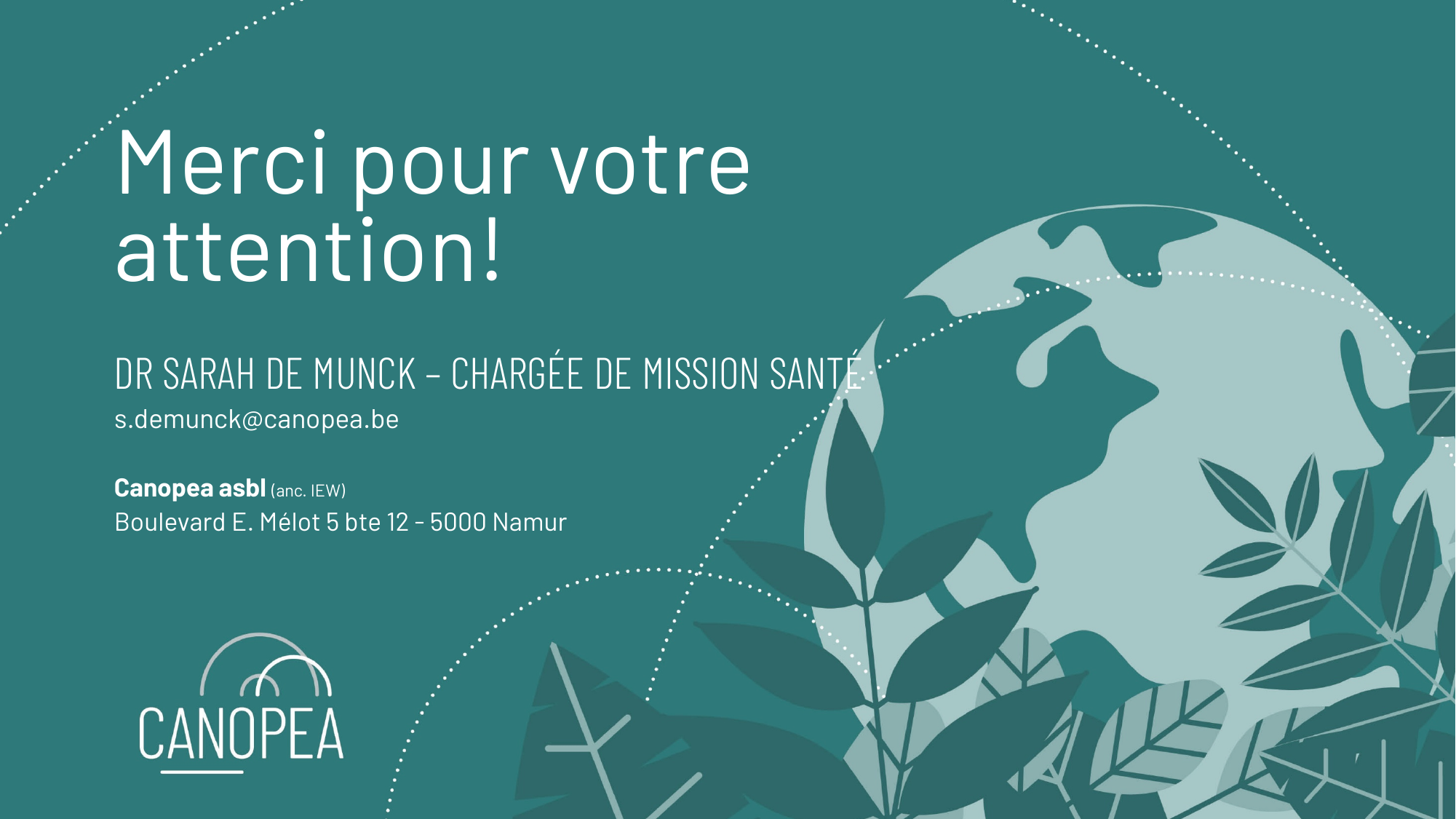

# Merci pour votre attention!
Dr Sarah De Munck – Chargée de mission santé
s.demunck@canopea.be

Canopea asbl (anc. IEW)
Boulevard E. Mélot 5 bte 12 - 5000 Namur